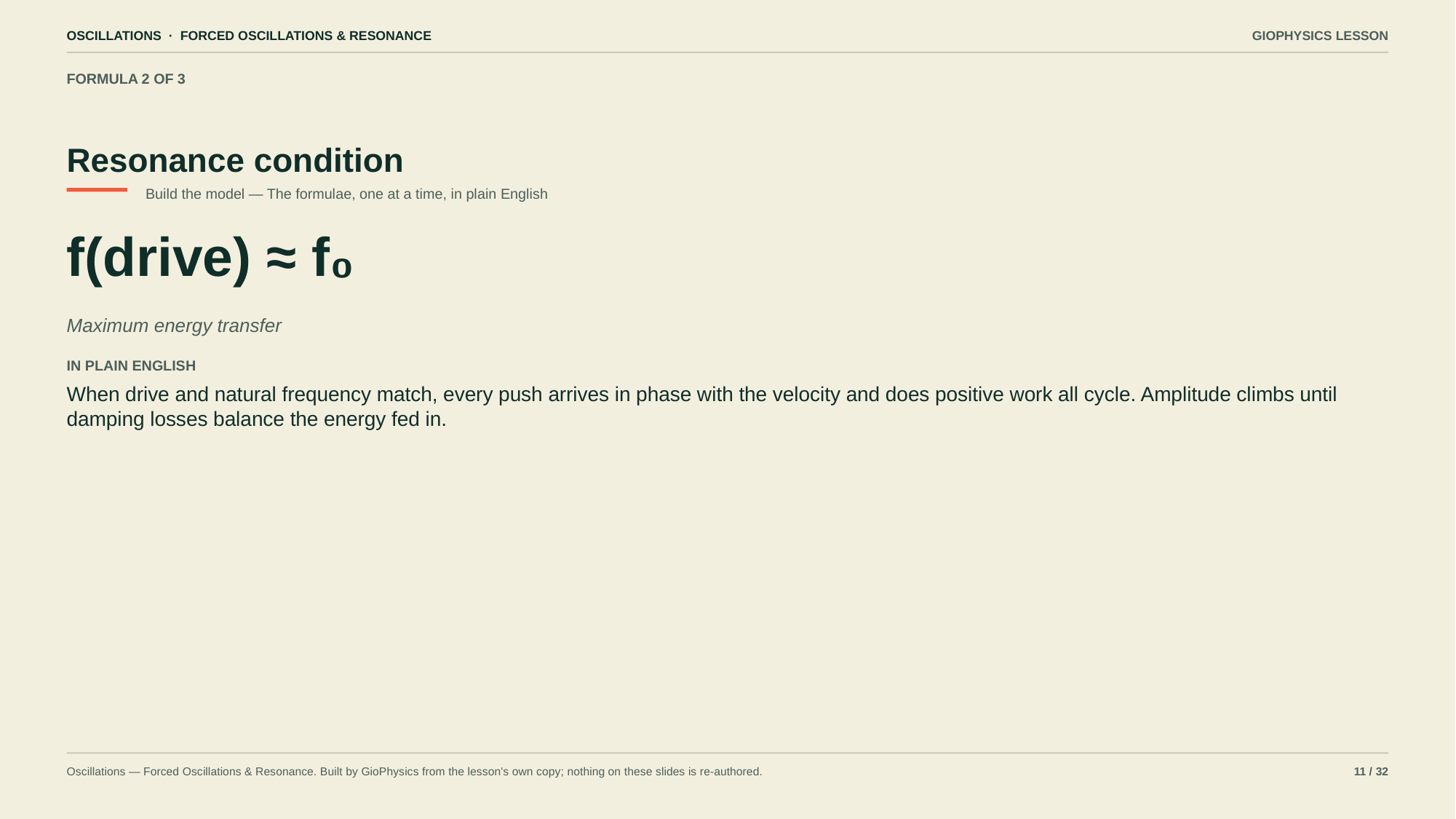

OSCILLATIONS  ·  FORCED OSCILLATIONS & RESONANCE
GIOPHYSICS LESSON

FORMULA 2 OF 3
Resonance condition
Build the model — The formulae, one at a time, in plain English

f(drive) ≈ f₀
Maximum energy transfer
IN PLAIN ENGLISH
When drive and natural frequency match, every push arrives in phase with the velocity and does positive work all cycle. Amplitude climbs until damping losses balance the energy fed in.

Oscillations — Forced Oscillations & Resonance. Built by GioPhysics from the lesson's own copy; nothing on these slides is re-authored.
11 / 32